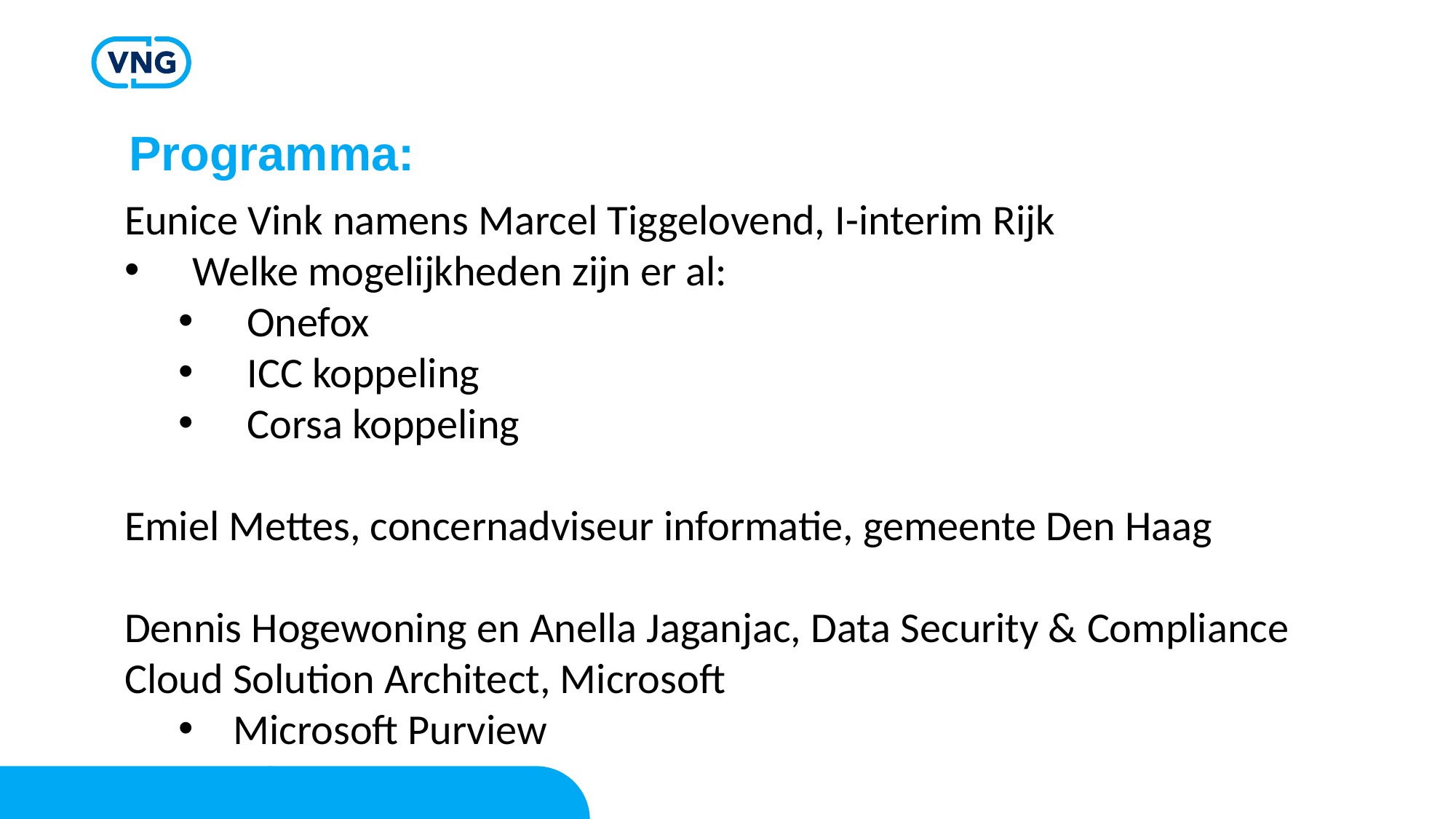

# Programma:
Eunice Vink namens Marcel Tiggelovend, I-interim Rijk
Welke mogelijkheden zijn er al:
Onefox
ICC koppeling
Corsa koppeling
Emiel Mettes, concernadviseur informatie, gemeente Den Haag

Dennis Hogewoning en Anella Jaganjac, Data Security & Compliance Cloud Solution Architect, Microsoft
Microsoft Purview